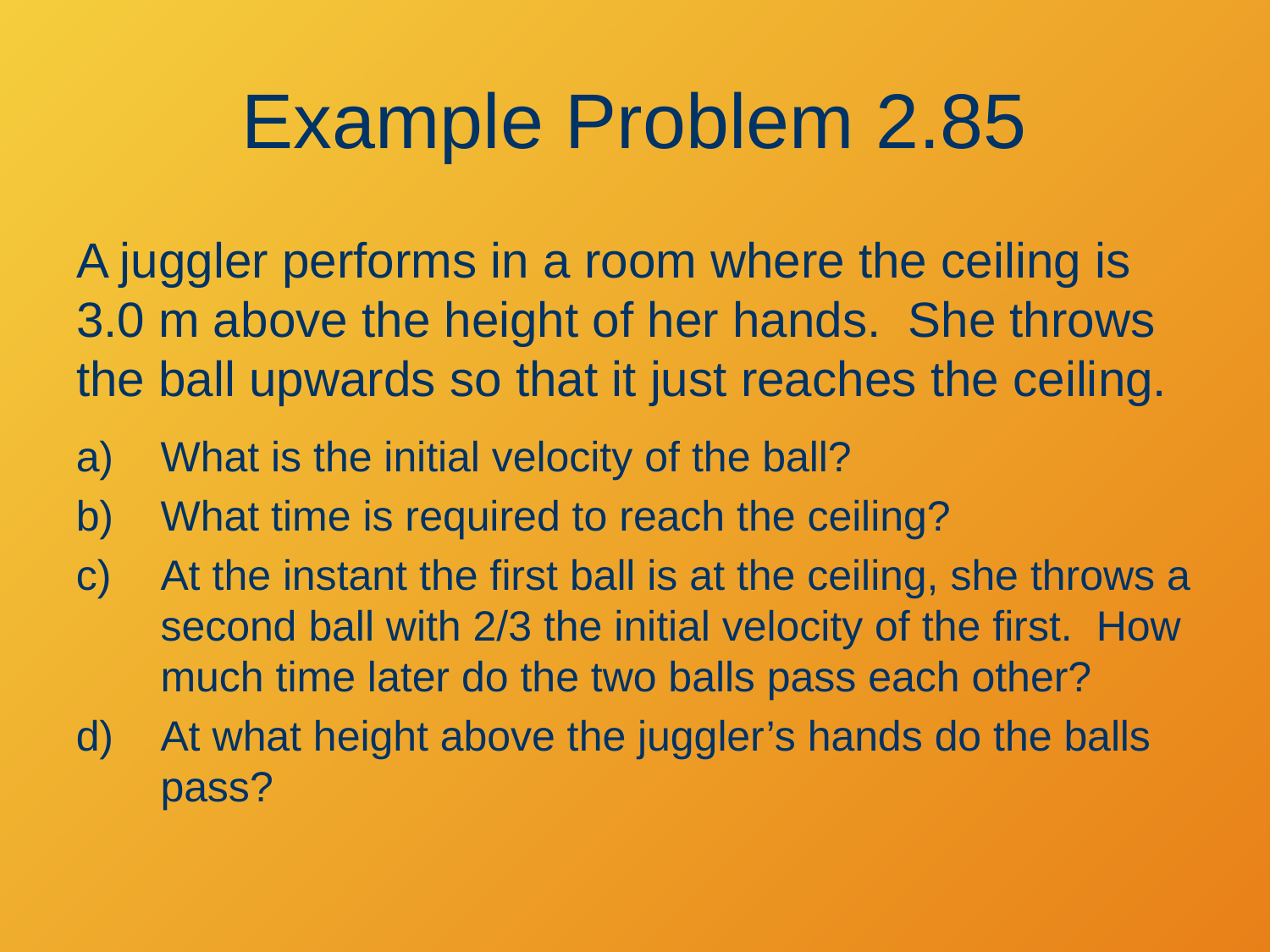

# Example Problem 2.85
A juggler performs in a room where the ceiling is 3.0 m above the height of her hands.  She throws the ball upwards so that it just reaches the ceiling.
What is the initial velocity of the ball?
What time is required to reach the ceiling?
At the instant the first ball is at the ceiling, she throws a second ball with 2/3 the initial velocity of the first.  How much time later do the two balls pass each other?
At what height above the juggler’s hands do the balls pass?